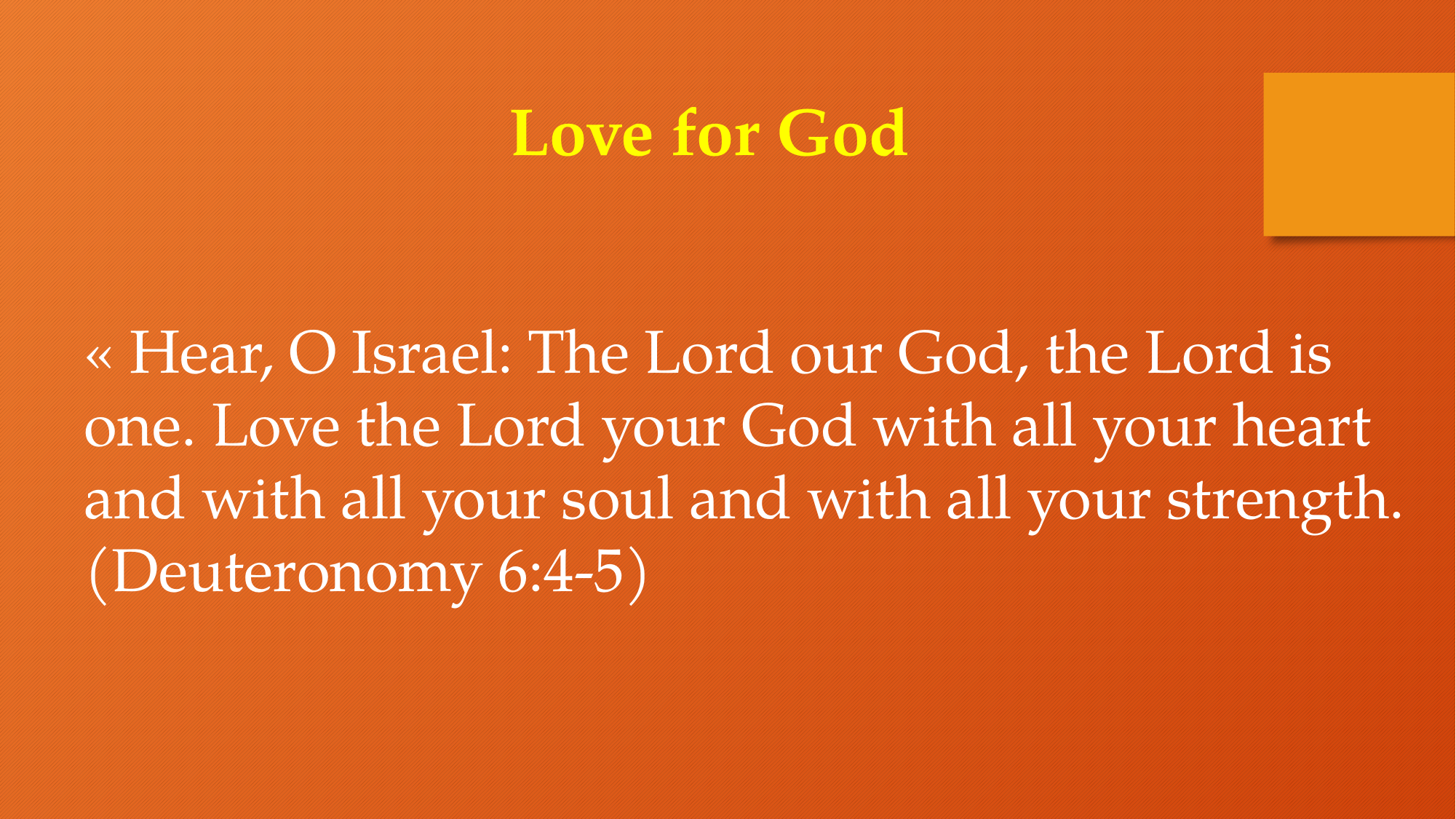

Love for God
« Hear, O Israel: The Lord our God, the Lord is one. Love the Lord your God with all your heart and with all your soul and with all your strength. (Deuteronomy 6:4-5)